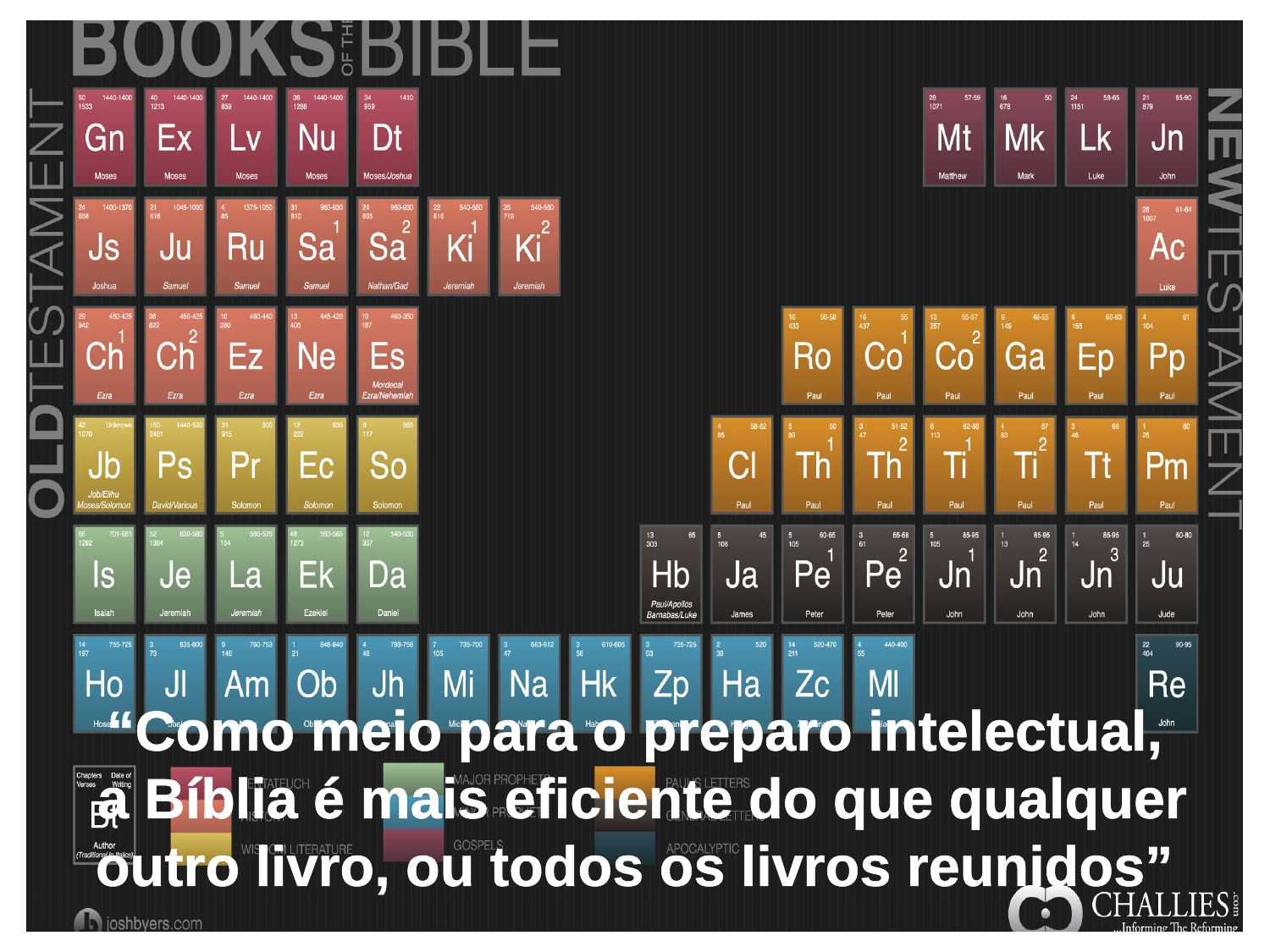

“Como meio para o preparo intelectual,
 a Bíblia é mais eficiente do que qualquer outro livro, ou todos os livros reunidos”